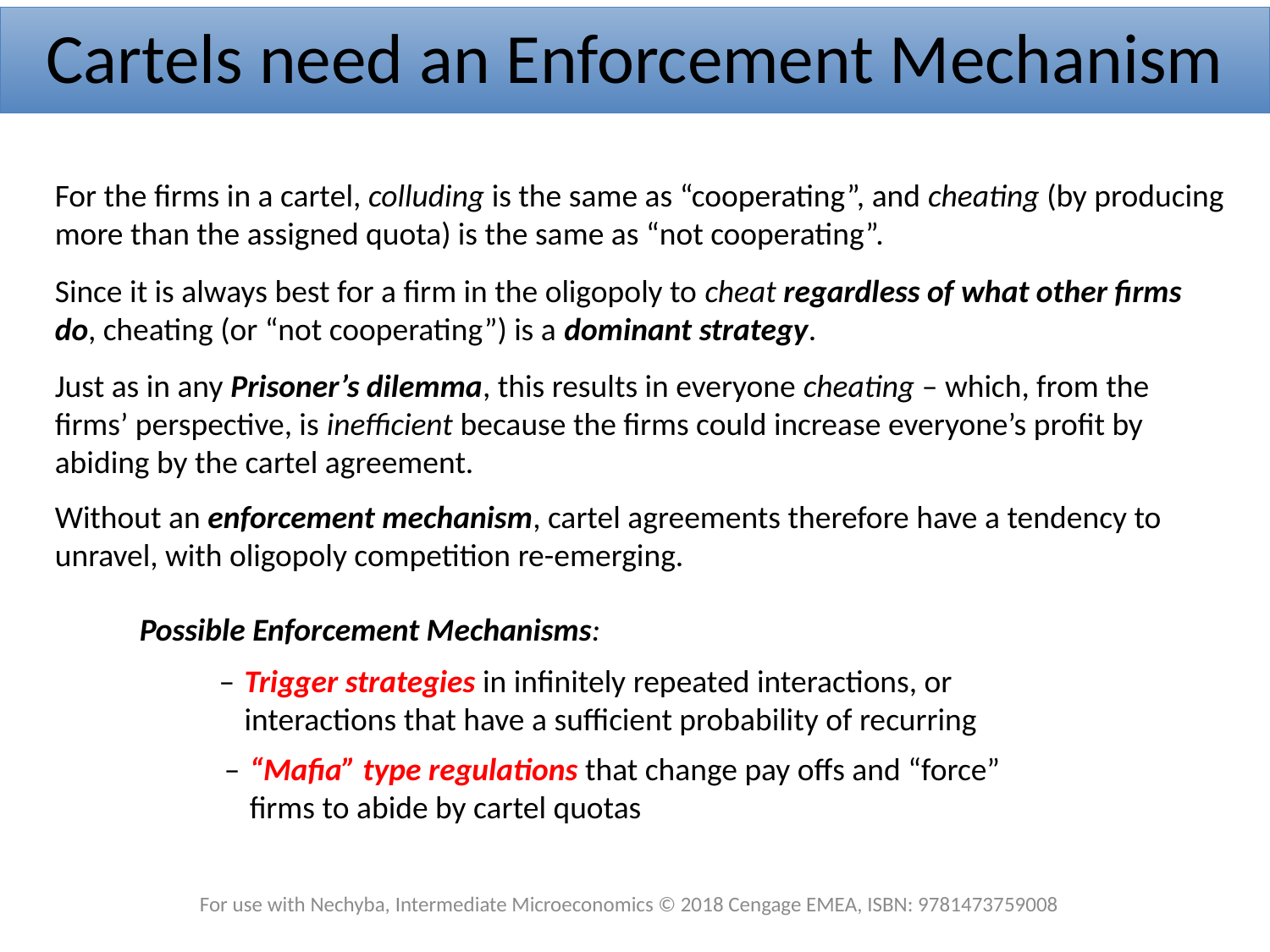

Cartels need an Enforcement Mechanism
For the firms in a cartel, colluding is the same as “cooperating”, and cheating (by producing more than the assigned quota) is the same as “not cooperating”.
Since it is always best for a firm in the oligopoly to cheat regardless of what other firms do, cheating (or “not cooperating”) is a dominant strategy.
Just as in any Prisoner’s dilemma, this results in everyone cheating – which, from the firms’ perspective, is inefficient because the firms could increase everyone’s profit by abiding by the cartel agreement.
Without an enforcement mechanism, cartel agreements therefore have a tendency to unravel, with oligopoly competition re-emerging.
Possible Enforcement Mechanisms:
–	Trigger strategies in infinitely repeated interactions, or interactions that have a sufficient probability of recurring
–	“Mafia” type regulations that change pay offs and “force” firms to abide by cartel quotas
For use with Nechyba, Intermediate Microeconomics © 2018 Cengage EMEA, ISBN: 9781473759008